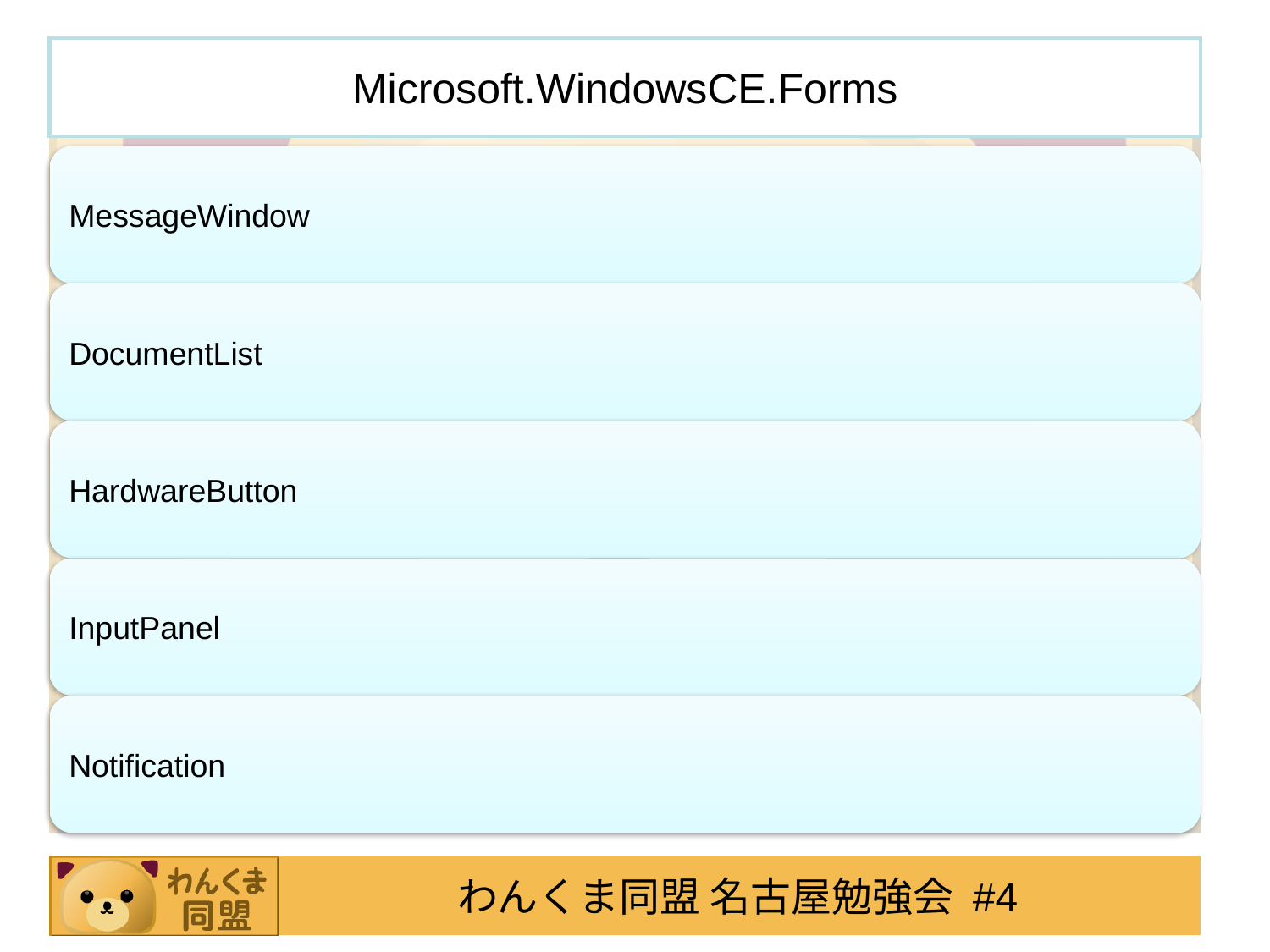

# Microsoft.WindowsCE.Forms
MessageWindow
DocumentList
HardwareButton
InputPanel
Notification